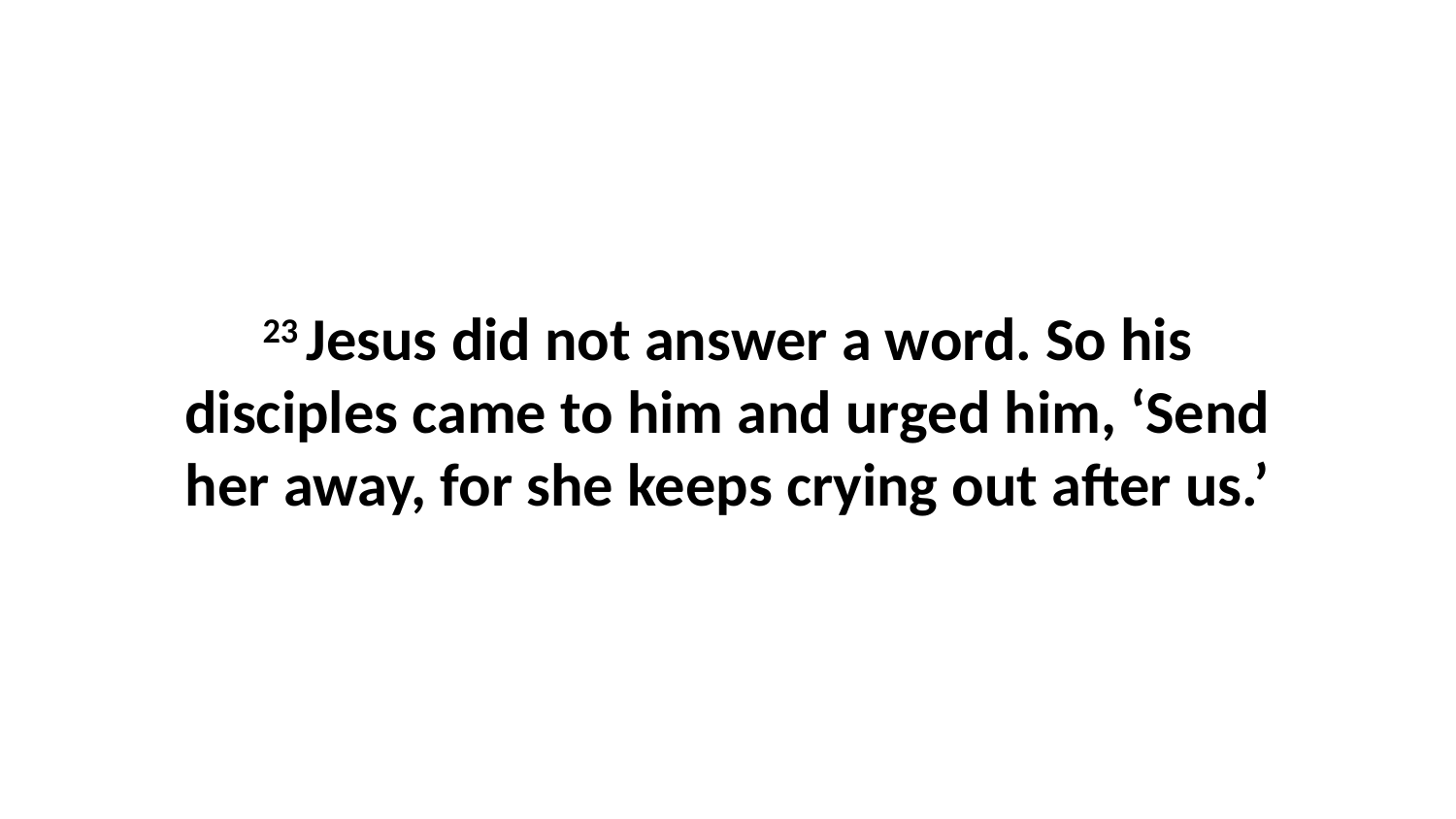

23 Jesus did not answer a word. So his disciples came to him and urged him, ‘Send her away, for she keeps crying out after us.’